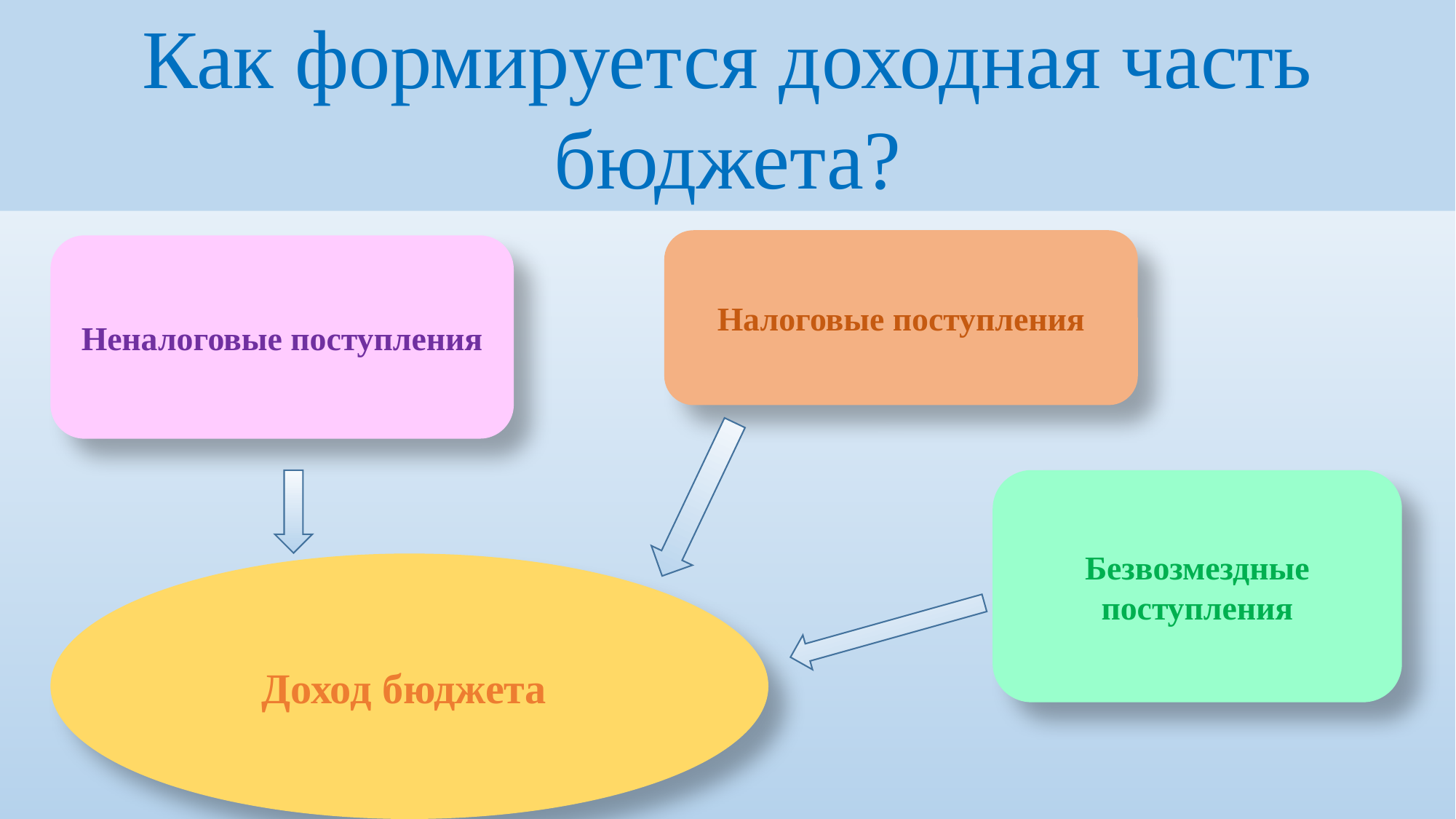

Как формируется доходная часть бюджета?
Налоговые поступления
Неналоговые поступления

Безвозмездные поступления
Доход бюджета